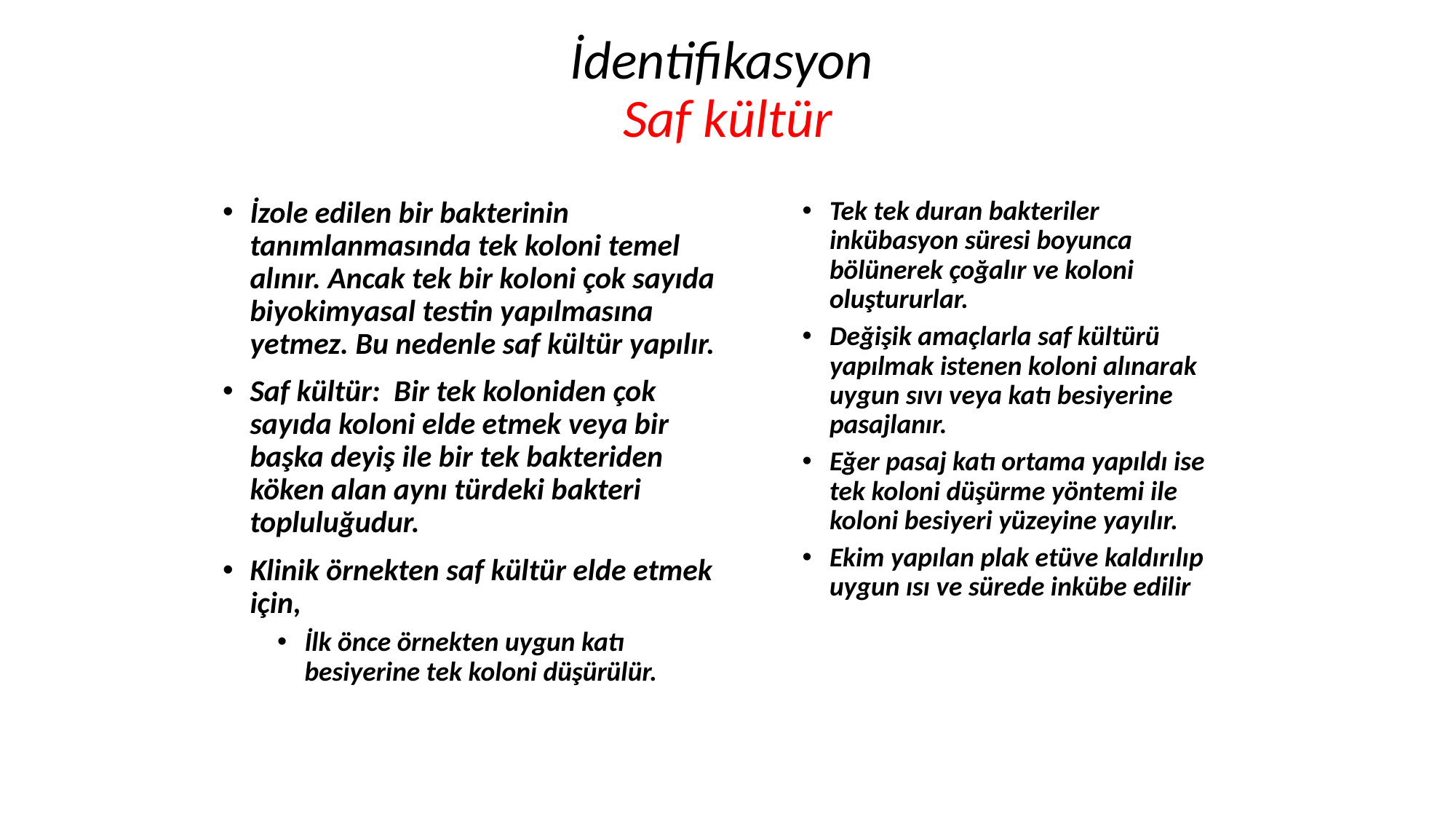

# İdentifikasyon Saf kültür
İzole edilen bir bakterinin tanımlanmasında tek koloni temel alınır. Ancak tek bir koloni çok sayıda biyokimyasal testin yapılmasına yetmez. Bu nedenle saf kültür yapılır.
Saf kültür:  Bir tek koloniden çok sayıda koloni elde etmek veya bir başka deyiş ile bir tek bakteriden köken alan aynı türdeki bakteri topluluğudur.
Klinik örnekten saf kültür elde etmek için,
İlk önce örnekten uygun katı  besiyerine tek koloni düşürülür.

Tek tek duran bakteriler inkübasyon süresi boyunca bölünerek çoğalır ve koloni oluştururlar.
Değişik amaçlarla saf kültürü yapılmak istenen koloni alınarak uygun sıvı veya katı besiyerine pasajlanır.
Eğer pasaj katı ortama yapıldı ise tek koloni düşürme yöntemi ile koloni besiyeri yüzeyine yayılır.
Ekim yapılan plak etüve kaldırılıp uygun ısı ve sürede inkübe edilir